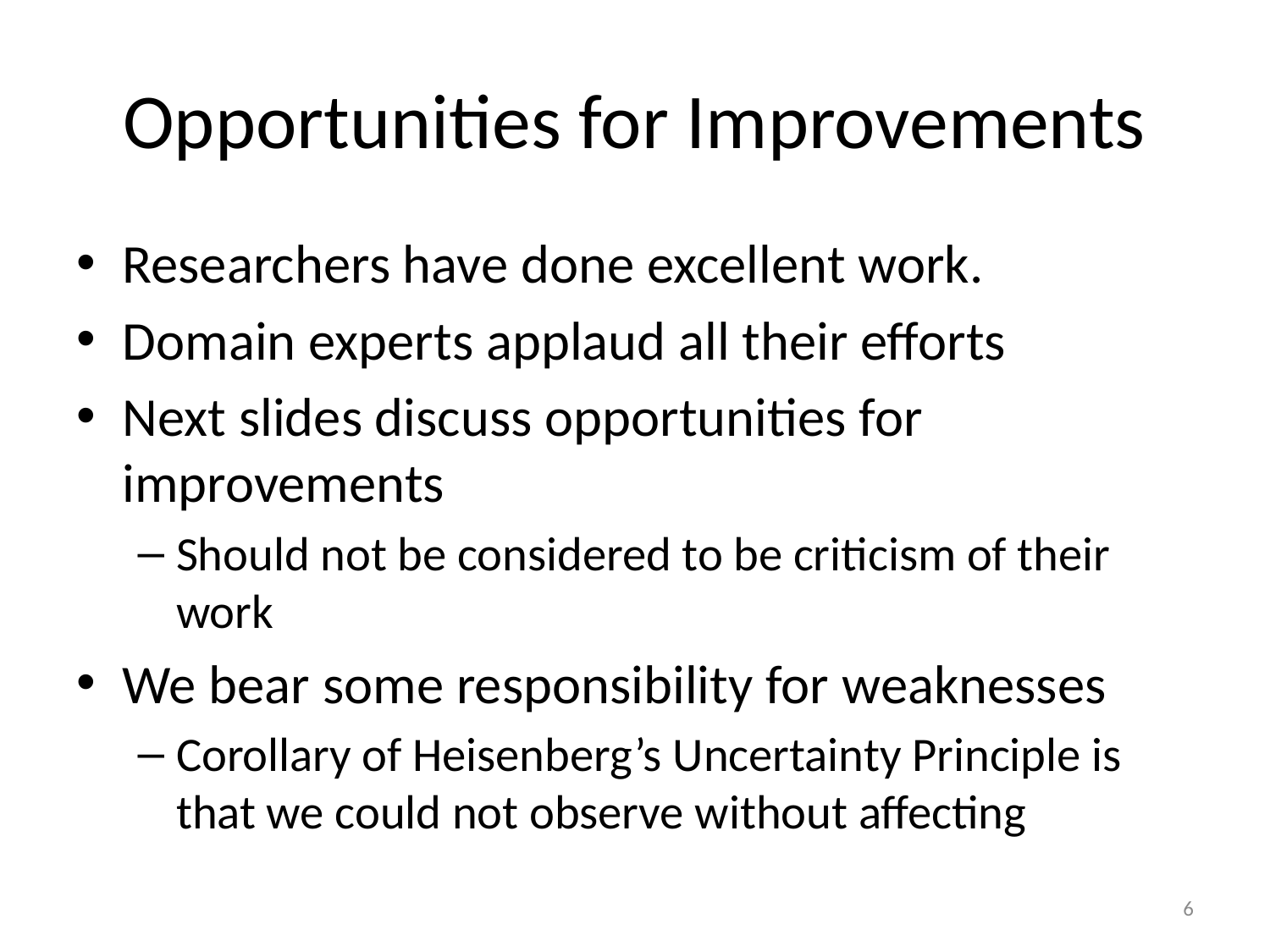

# Opportunities for Improvements
Researchers have done excellent work.
Domain experts applaud all their efforts
Next slides discuss opportunities for improvements
Should not be considered to be criticism of their work
We bear some responsibility for weaknesses
Corollary of Heisenberg’s Uncertainty Principle is that we could not observe without affecting
6